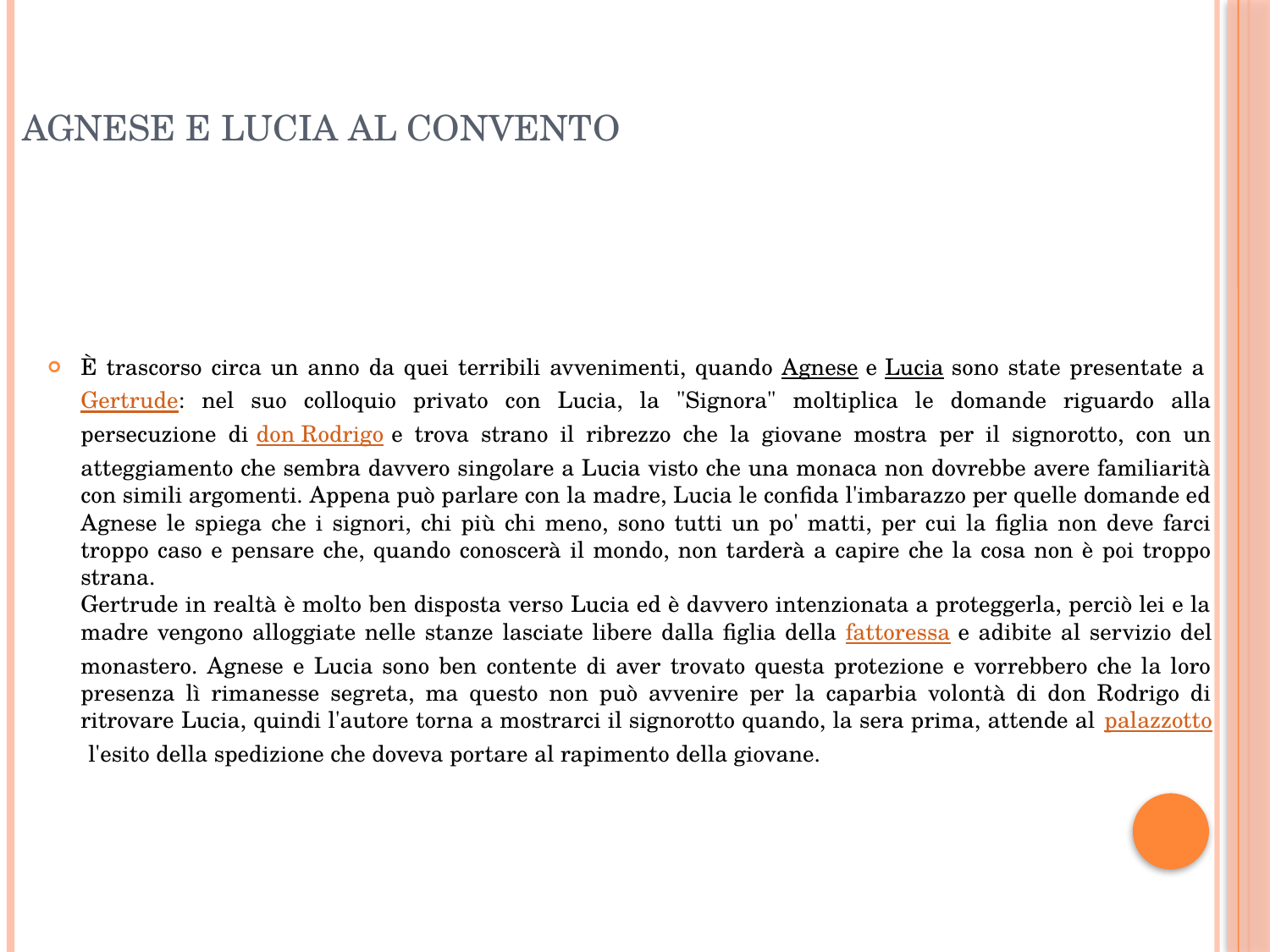

# Agnese e Lucia al convento
È trascorso circa un anno da quei terribili avvenimenti, quando Agnese e Lucia sono state presentate a Gertrude: nel suo colloquio privato con Lucia, la "Signora" moltiplica le domande riguardo alla persecuzione di don Rodrigo e trova strano il ribrezzo che la giovane mostra per il signorotto, con un atteggiamento che sembra davvero singolare a Lucia visto che una monaca non dovrebbe avere familiarità con simili argomenti. Appena può parlare con la madre, Lucia le confida l'imbarazzo per quelle domande ed Agnese le spiega che i signori, chi più chi meno, sono tutti un po' matti, per cui la figlia non deve farci troppo caso e pensare che, quando conoscerà il mondo, non tarderà a capire che la cosa non è poi troppo strana.
Gertrude in realtà è molto ben disposta verso Lucia ed è davvero intenzionata a proteggerla, perciò lei e la madre vengono alloggiate nelle stanze lasciate libere dalla figlia della fattoressa e adibite al servizio del monastero. Agnese e Lucia sono ben contente di aver trovato questa protezione e vorrebbero che la loro presenza lì rimanesse segreta, ma questo non può avvenire per la caparbia volontà di don Rodrigo di ritrovare Lucia, quindi l'autore torna a mostrarci il signorotto quando, la sera prima, attende al palazzotto l'esito della spedizione che doveva portare al rapimento della giovane.